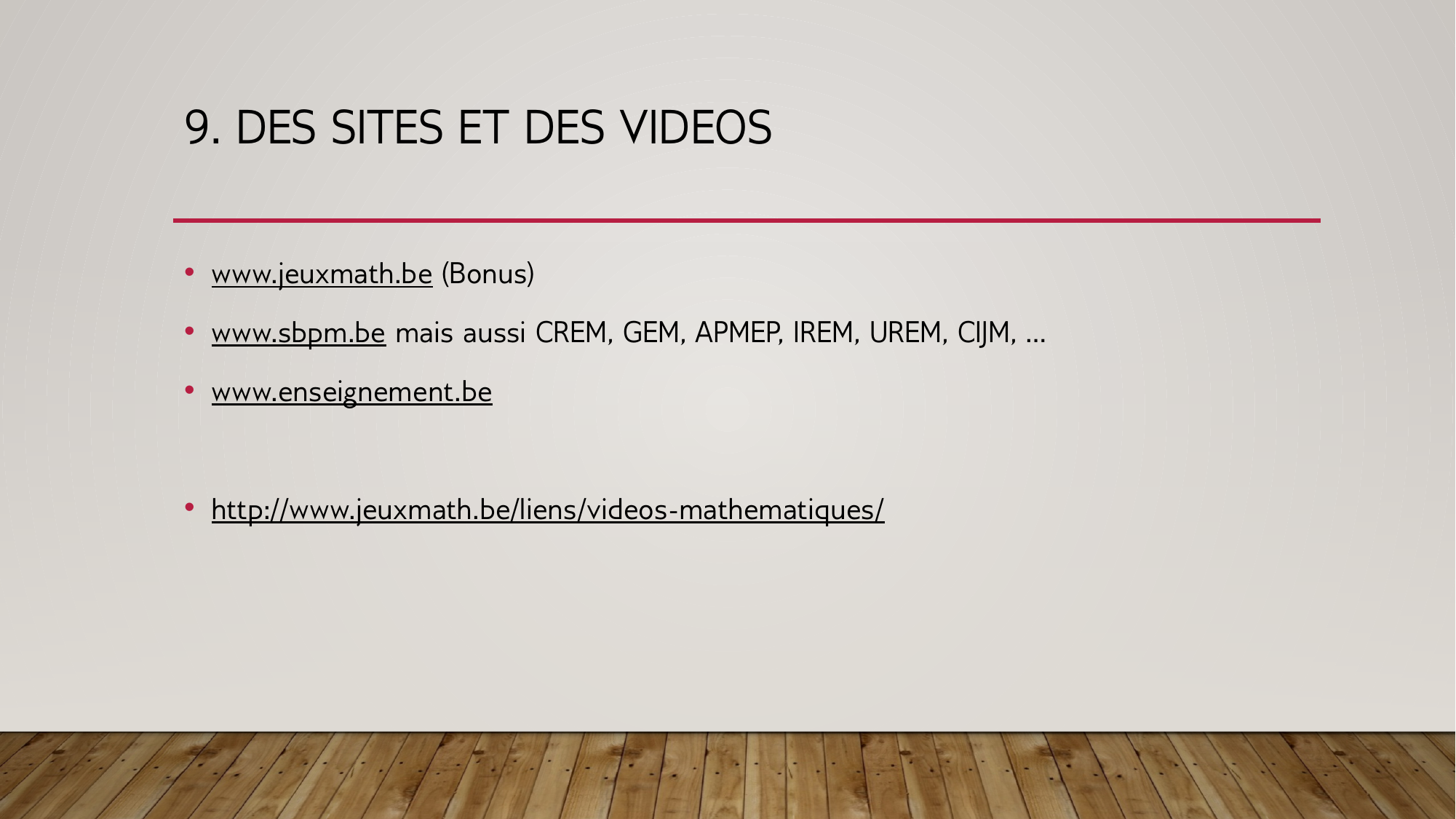

# 9. Des sites et des VIDEOS
www.jeuxmath.be (Bonus)
www.sbpm.be mais aussi CREM, GEM, APMEP, IREM, UREM, CIJM, …
www.enseignement.be

http://www.jeuxmath.be/liens/videos-mathematiques/